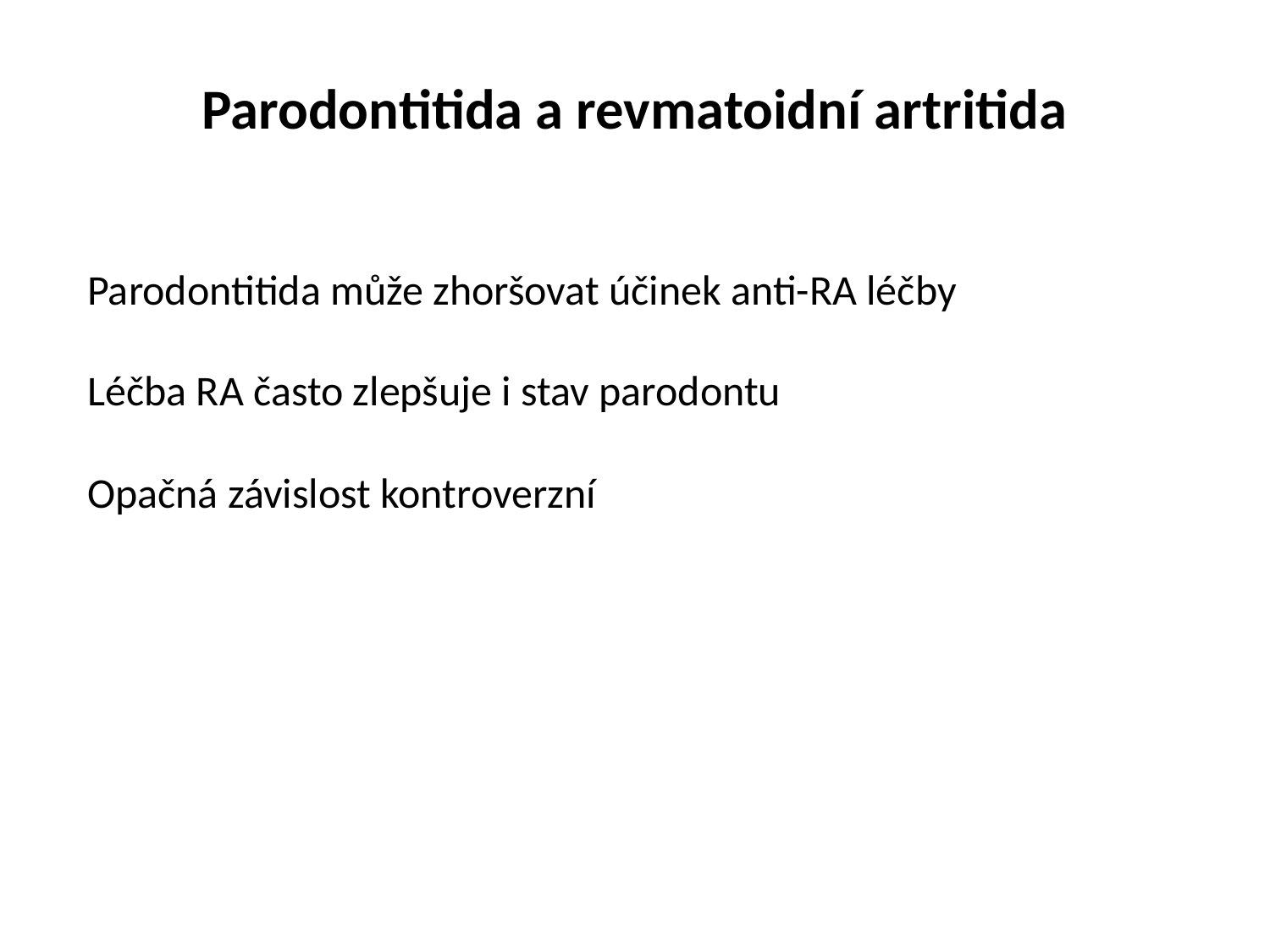

Parodontitida a revmatoidní artritida
Parodontitida může zhoršovat účinek anti-RA léčby

Léčba RA často zlepšuje i stav parodontu

Opačná závislost kontroverzní